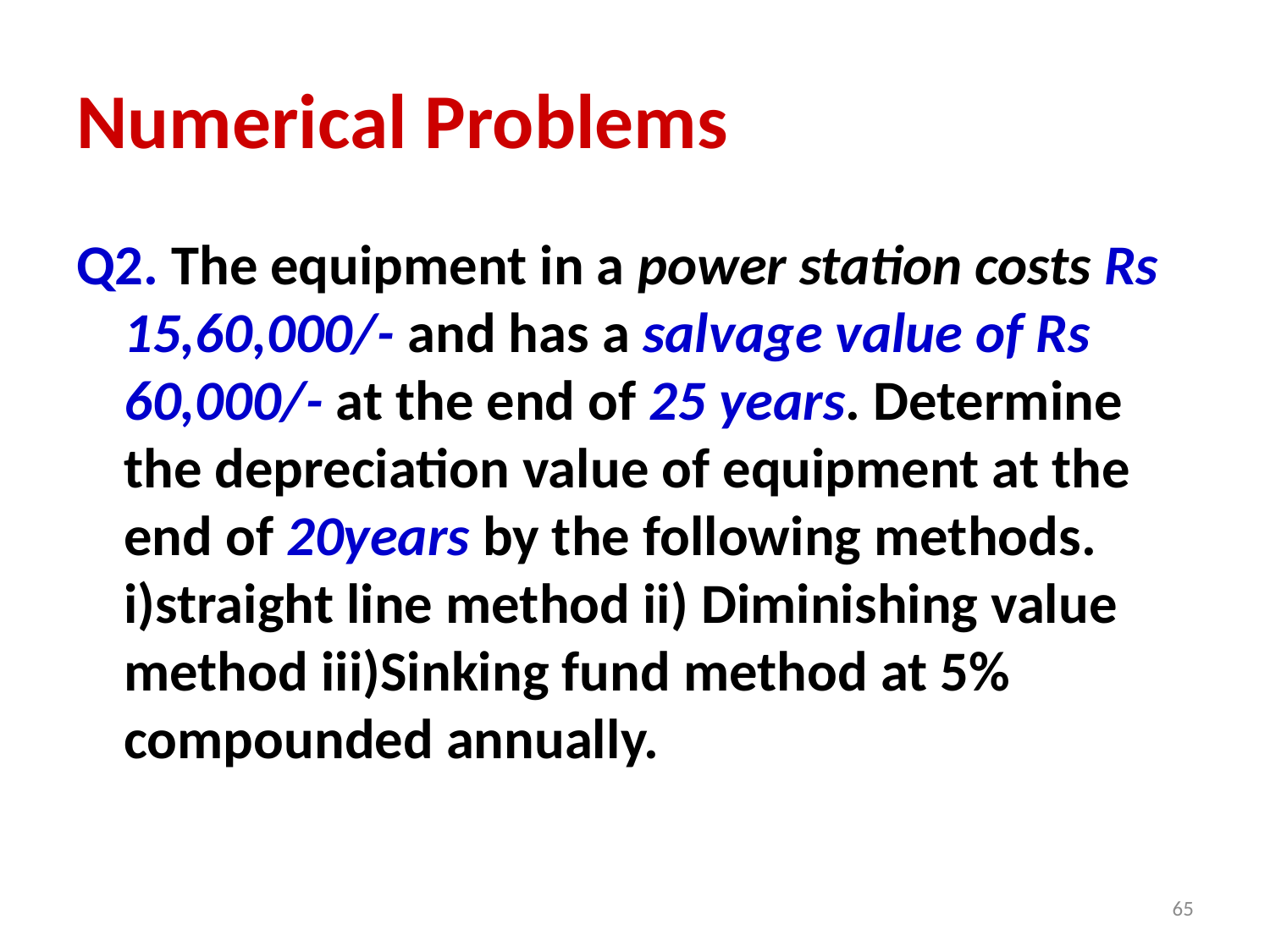

# Numerical Problems
Q2. The equipment in a power station costs Rs 15,60,000/- and has a salvage value of Rs 60,000/- at the end of 25 years. Determine the depreciation value of equipment at the end of 20years by the following methods. i)straight line method ii) Diminishing value method iii)Sinking fund method at 5% compounded annually.
65